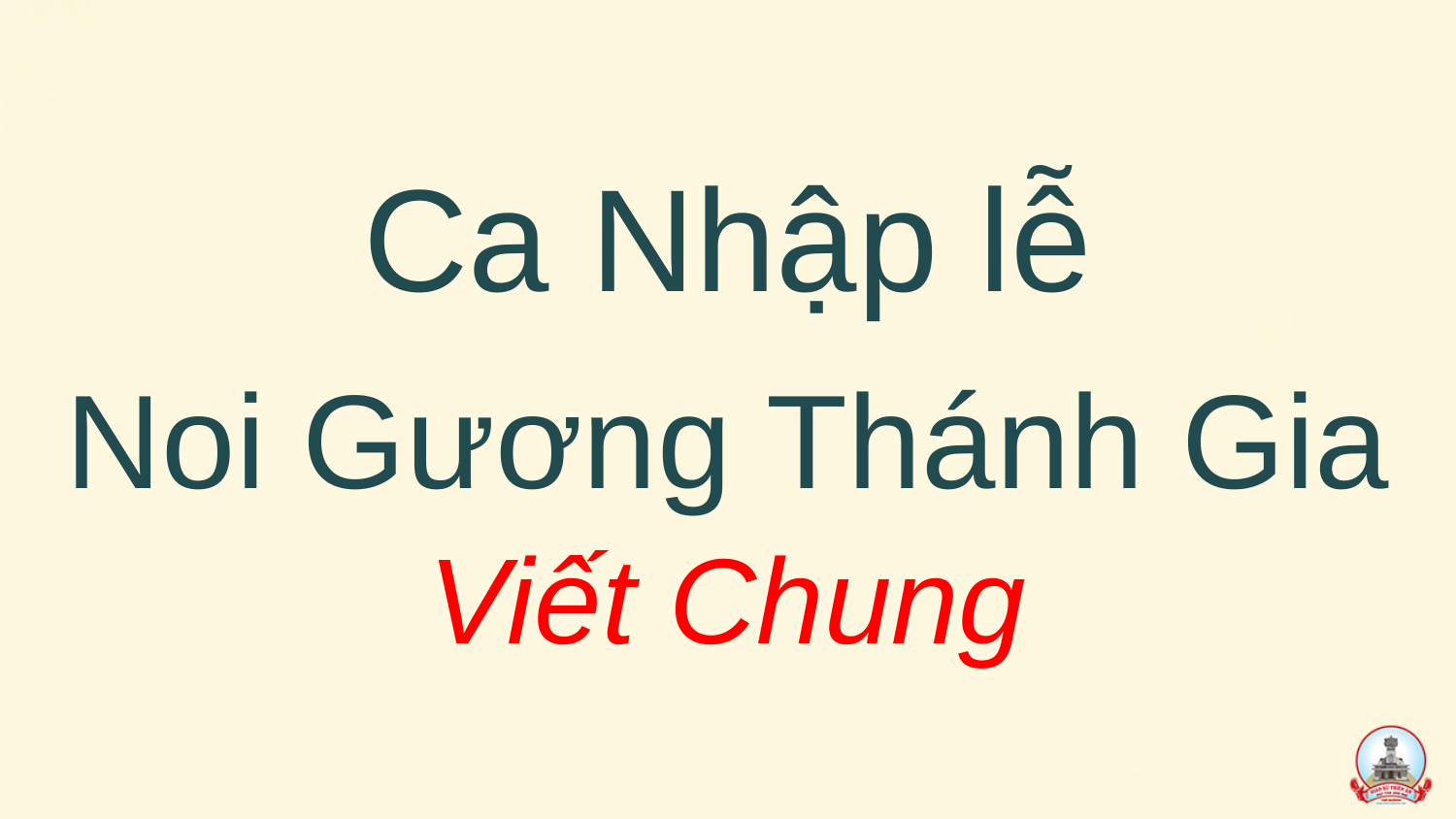

Ca Nhập lễ
Noi Gương Thánh Gia
Viết Chung
#